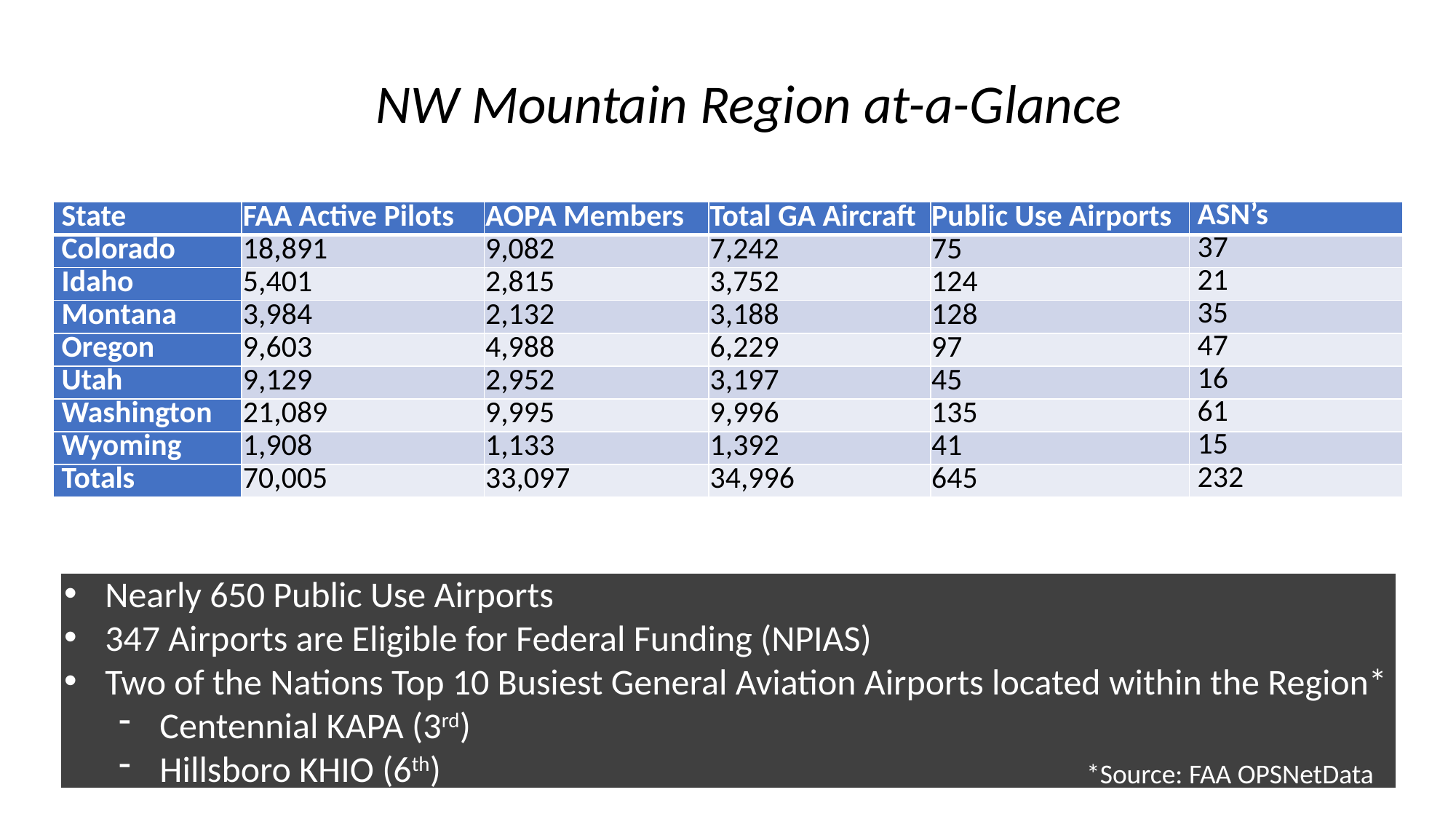

NW Mountain Region at-a-Glance

| State | FAA Active Pilots | AOPA Members | Total GA Aircraft | Public Use Airports | ASN’s |
| --- | --- | --- | --- | --- | --- |
| Colorado | 18,891 | 9,082 | 7,242 | 75 | 37 |
| Idaho | 5,401 | 2,815 | 3,752 | 124 | 21 |
| Montana | 3,984 | 2,132 | 3,188 | 128 | 35 |
| Oregon | 9,603 | 4,988 | 6,229 | 97 | 47 |
| Utah | 9,129 | 2,952 | 3,197 | 45 | 16 |
| Washington | 21,089 | 9,995 | 9,996 | 135 | 61 |
| Wyoming | 1,908 | 1,133 | 1,392 | 41 | 15 |
| Totals | 70,005 | 33,097 | 34,996 | 645 | 232 |
Nearly 650 Public Use Airports
347 Airports are Eligible for Federal Funding (NPIAS)
Two of the Nations Top 10 Busiest General Aviation Airports located within the Region*
Centennial KAPA (3rd)
Hillsboro KHIO (6th)
*Source: FAA OPSNetData